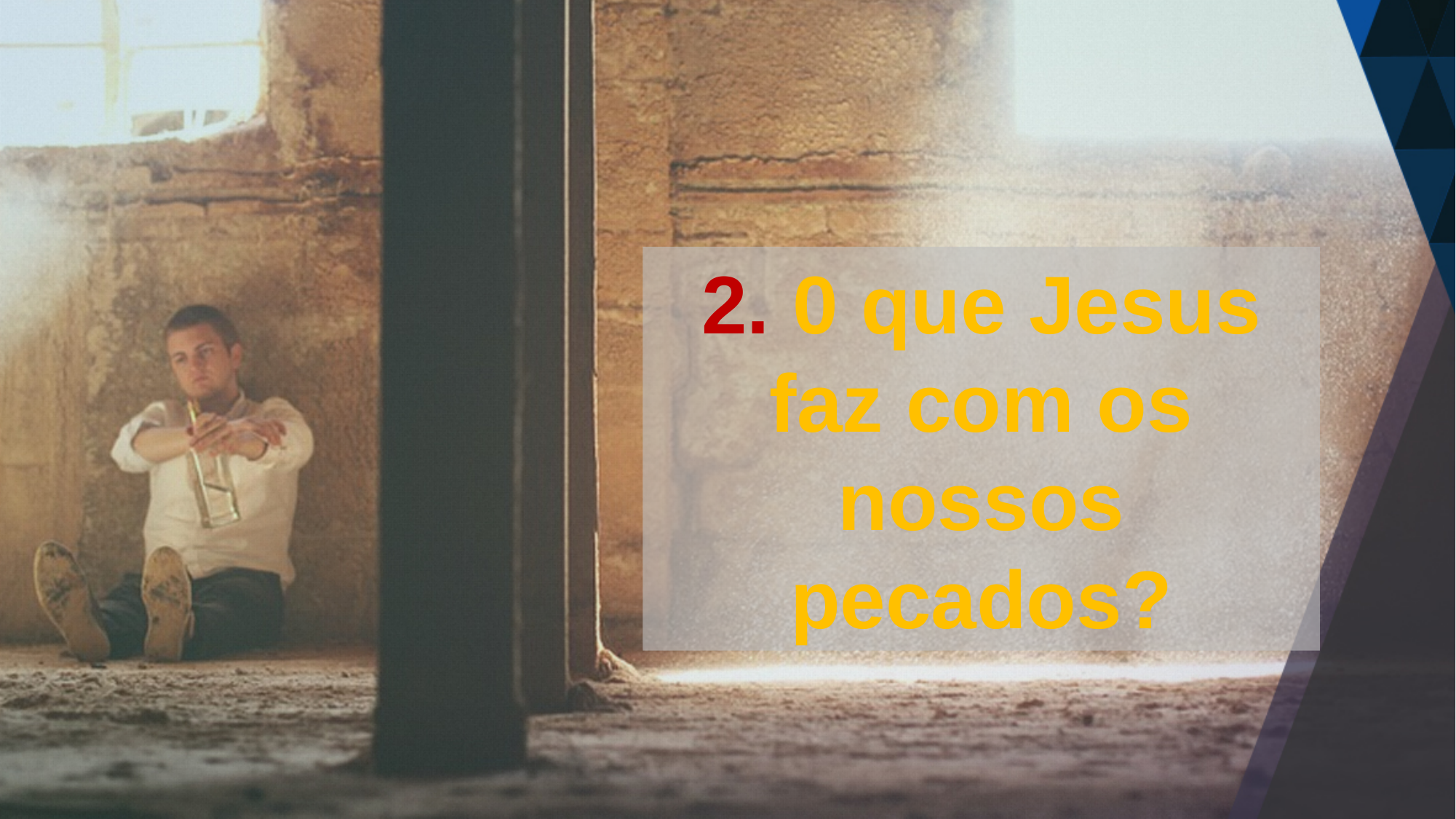

2. 0 que Jesus faz com os nossos pecados?